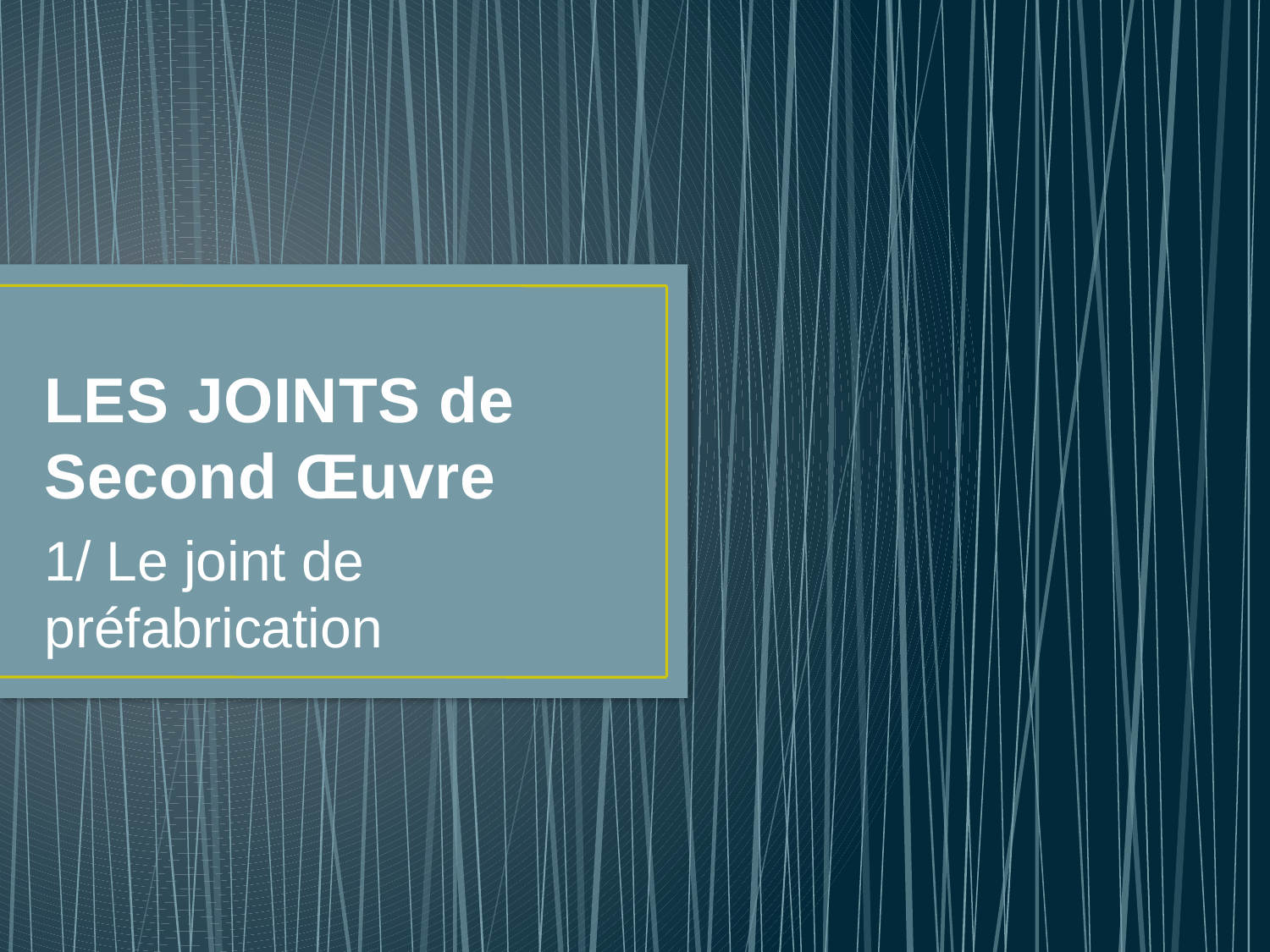

# LES JOINTS de Second Œuvre
1/ Le joint de préfabrication